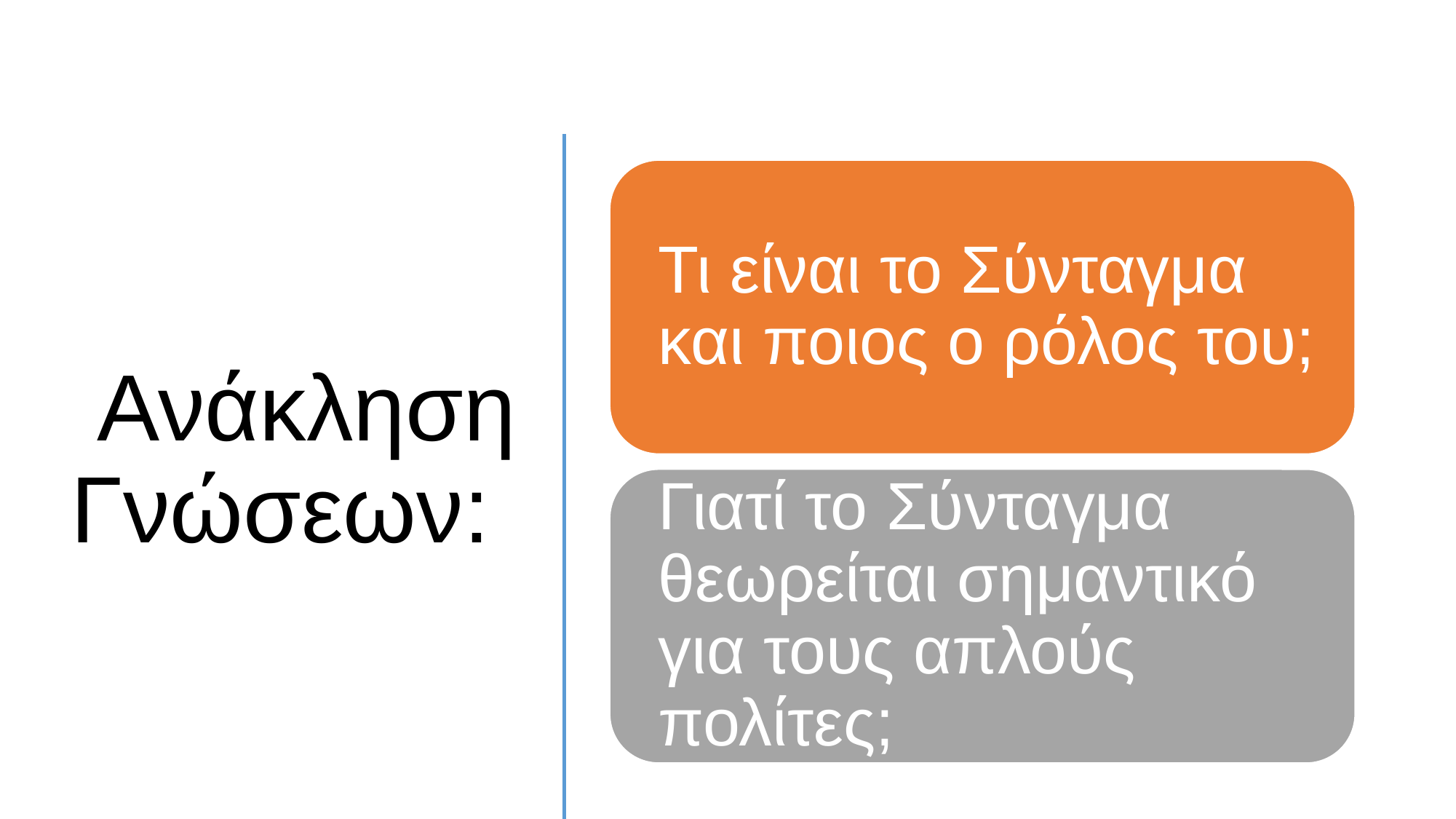

# Ανάκληση Γνώσεων:
Τι είναι το Σύνταγμα και ποιος ο ρόλος του;
Γιατί το Σύνταγμα θεωρείται σημαντικό για τους απλούς πολίτες;